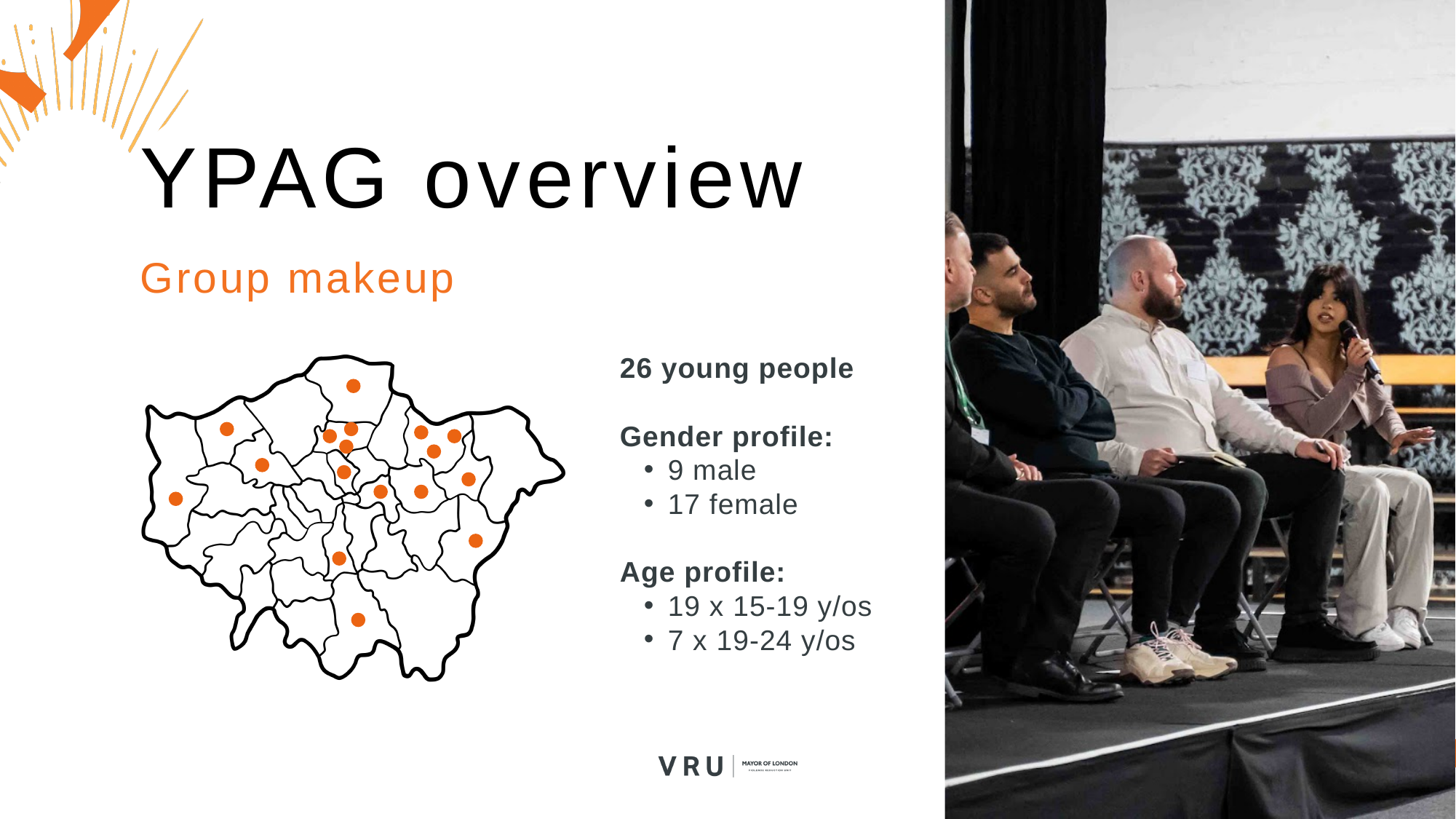

YPAG overview
Group makeup
26 young people

Gender profile:
9 male
17 female

Age profile:
19 x 15-19 y/os
7 x 19-24 y/os